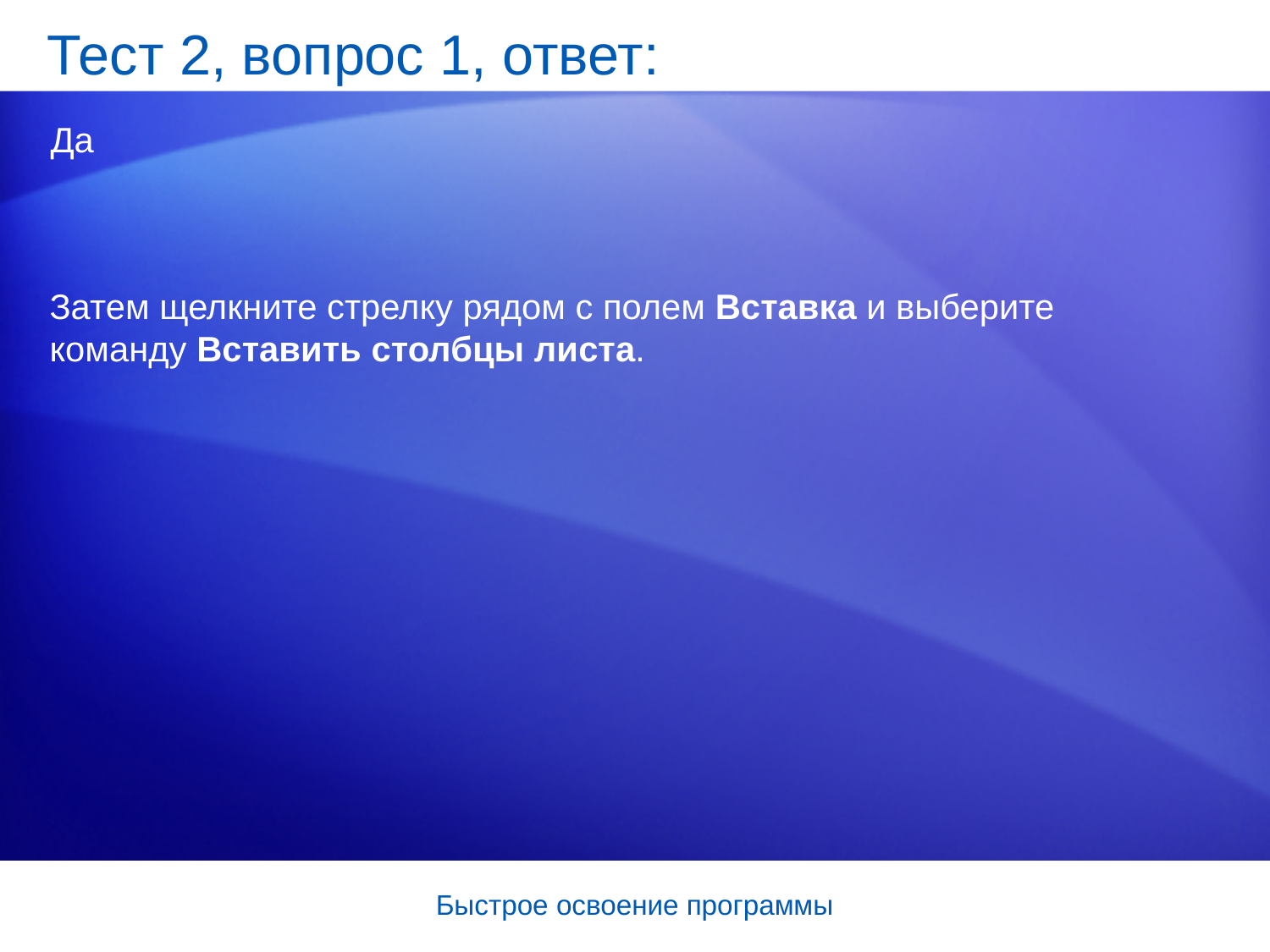

# Тест 2, вопрос 1, ответ:
Да
Затем щелкните стрелку рядом с полем Вставка и выберите команду Вставить столбцы листа.
Быстрое освоение программы